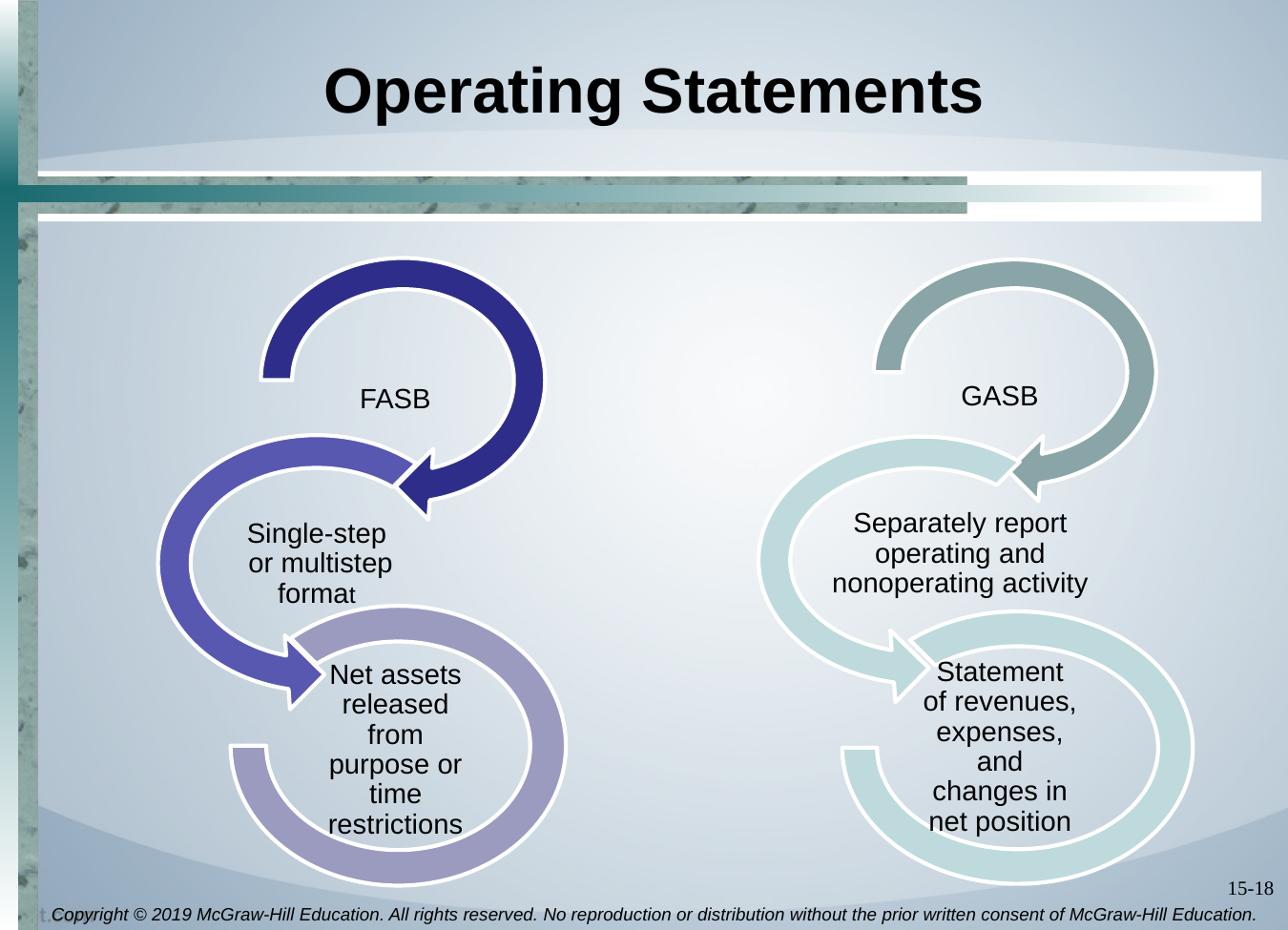

# Operating Statements
FASB
Single-step
 or multistep format

Net assets released from purpose or time restrictions
GASB
Separately report operating and nonoperating activity

Statement of revenues, expenses, and changes in net position